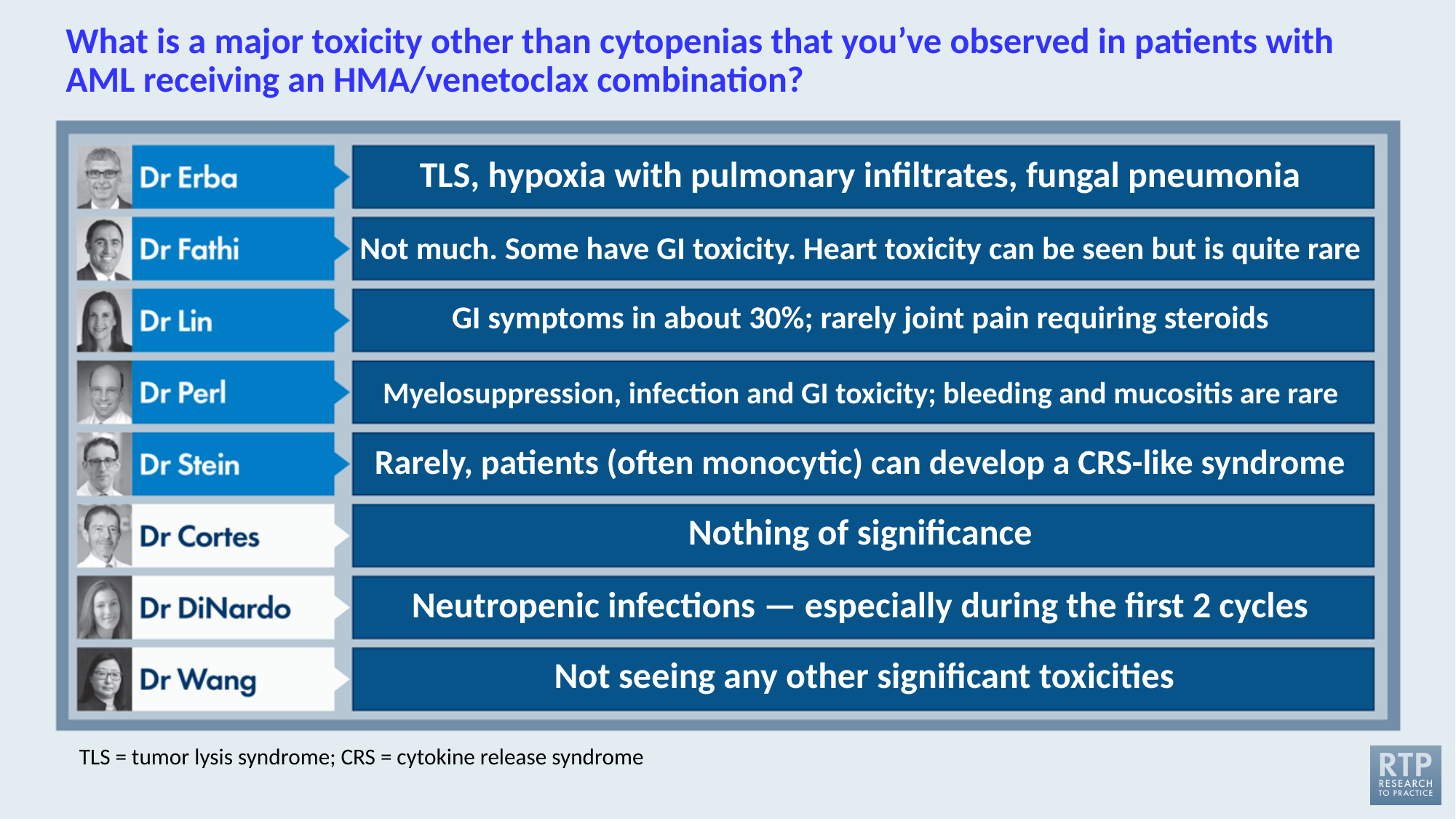

# What is a major toxicity other than cytopenias that you’ve observed in patients with AML receiving an HMA/venetoclax combination?
TLS, hypoxia with pulmonary infiltrates, fungal pneumonia
Not much. Some have GI toxicity. Heart toxicity can be seen but is quite rare
GI symptoms in about 30%; rarely joint pain requiring steroids
Myelosuppression, infection and GI toxicity; bleeding and mucositis are rare
Rarely, patients (often monocytic) can develop a CRS-like syndrome
Nothing of significance
Neutropenic infections — especially during the first 2 cycles
Not seeing any other significant toxicities
TLS = tumor lysis syndrome; CRS = cytokine release syndrome